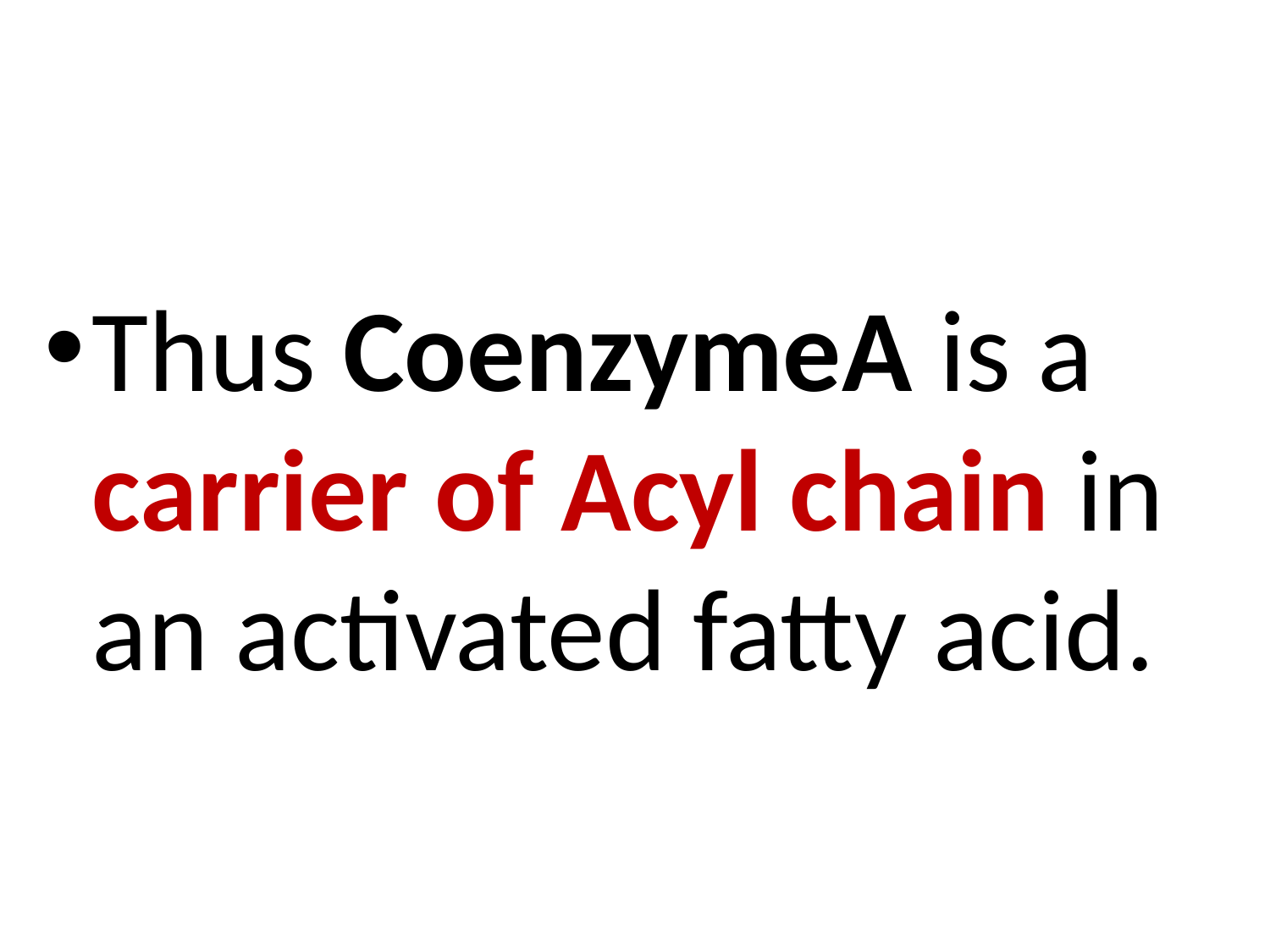

Thus CoenzymeA is a carrier of Acyl chain in an activated fatty acid.